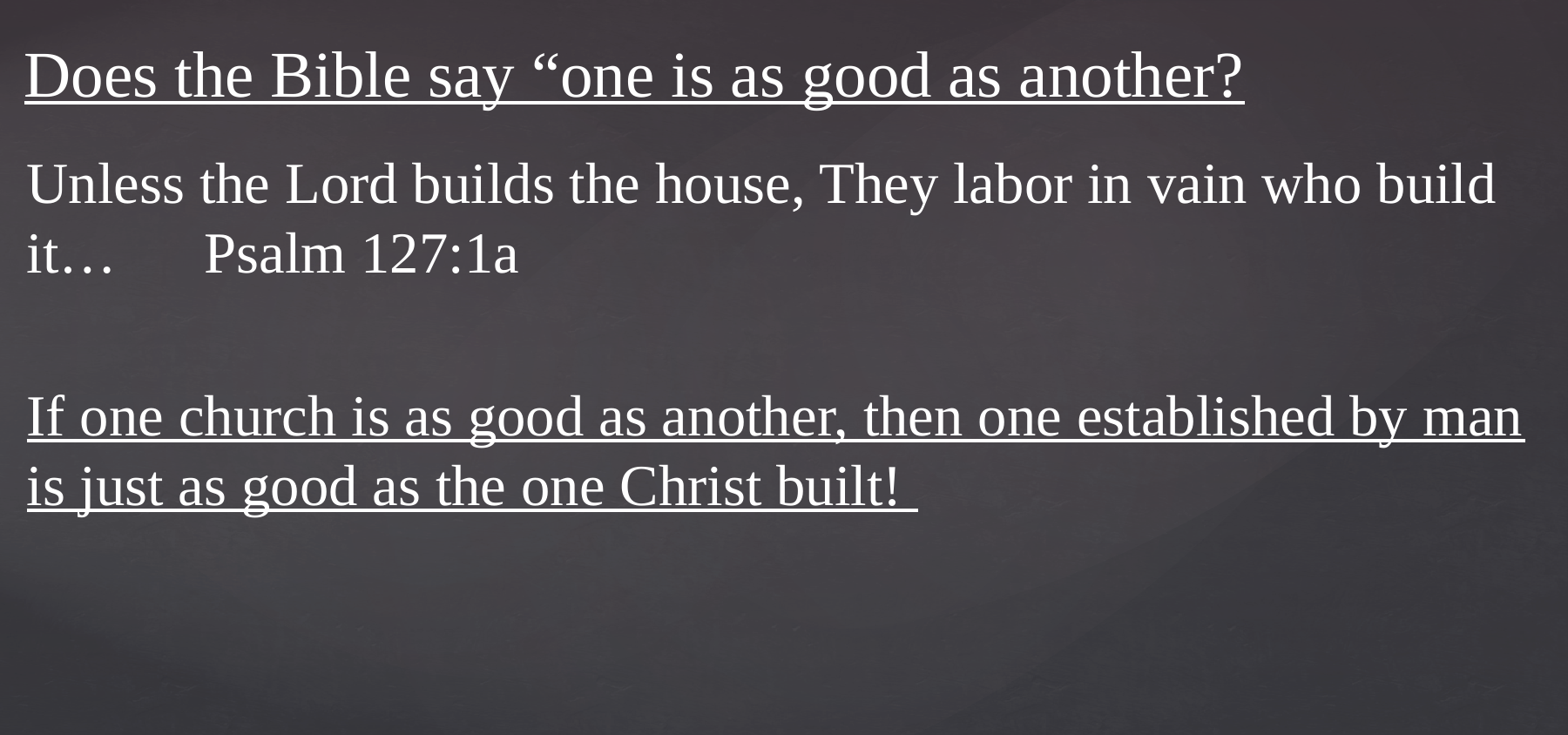

# Does the Bible say “one is as good as another?
Unless the Lord builds the house, They labor in vain who build it…      Psalm 127:1a

If one church is as good as another, then one established by man is just as good as the one Christ built!